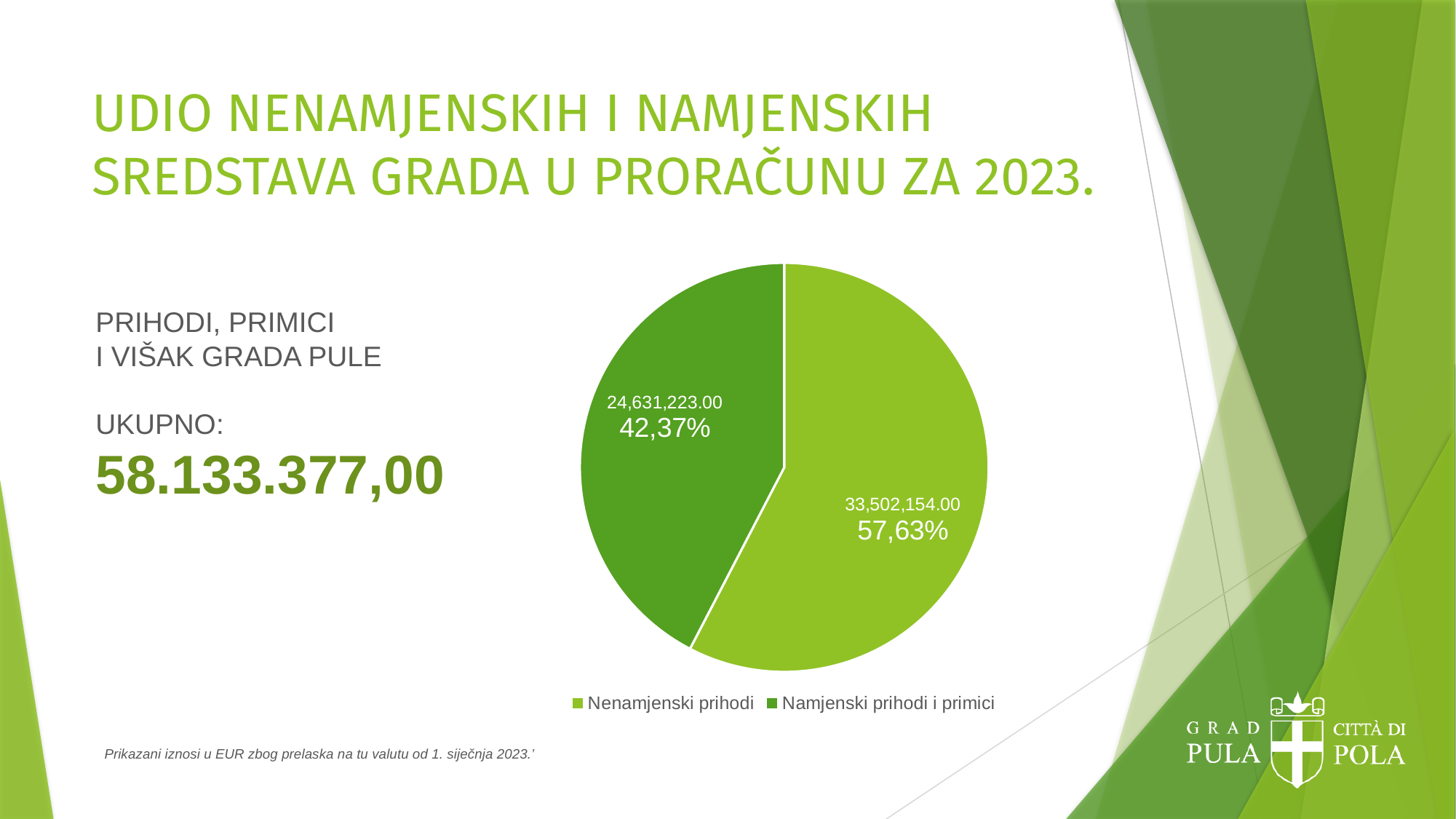

# UDIO NENAMJENSKIH I NAMJENSKIH SREDSTAVA GRADA U PRORAČUNU ZA 2023.

### Chart

| Category | IZNOS |
|---|---|
| Nenamjenski prihodi | 33502154.0 |
| Namjenski prihodi i primici | 24631223.0 |
PRIHODI, PRIMICI
I VIŠAK GRADA PULE

UKUPNO:
58.133.377,00
Prikazani iznosi u EUR zbog prelaska na tu valutu od 1. siječnja 2023.’